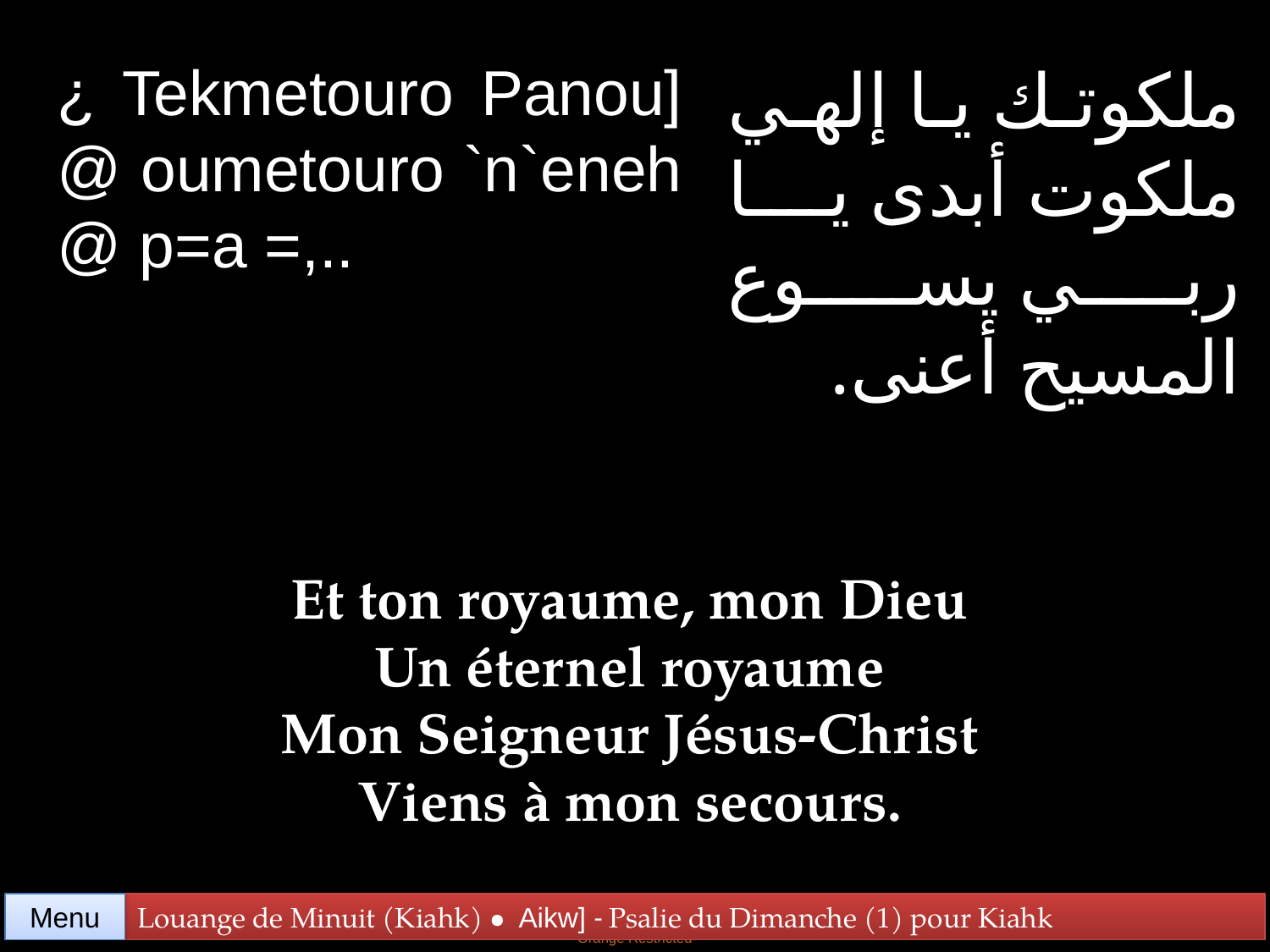

¿ Tekmetouro Panou] @ oumetouro `n`eneh @ p=a =,..
ملكوتك يا إلهي ملكوت أبدى يا ربي يسوع المسيح أعنى.
Et ton royaume, mon Dieu
Un éternel royaume
Mon Seigneur Jésus-Christ
Viens à mon secours.
Menu
Louange de Minuit (Kiahk) •  Aikw] - Psalie du Dimanche (1) pour Kiahk